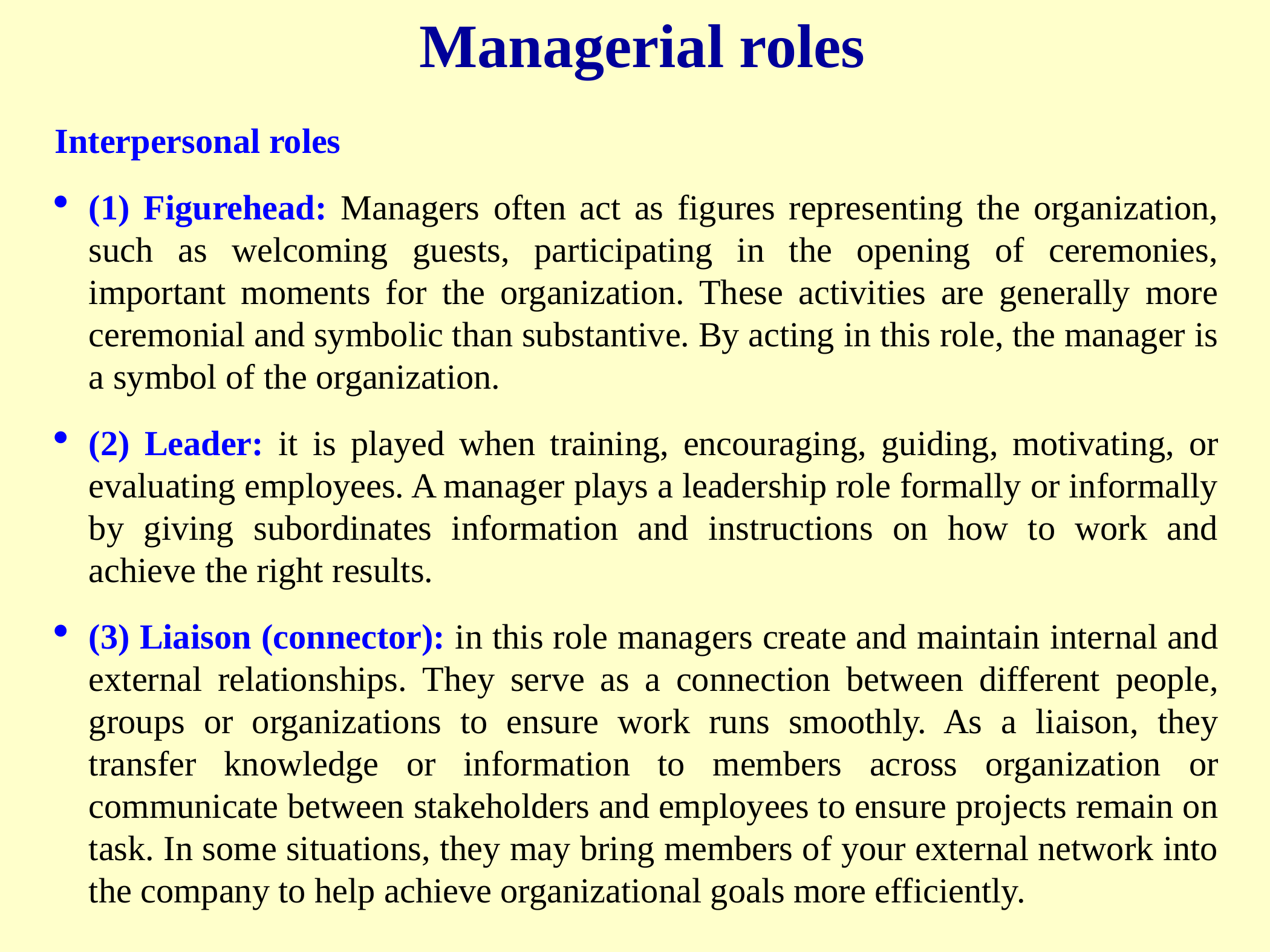

Managerial roles
Interpersonal roles
(1) Figurehead: Managers often act as figures representing the organization, such as welcoming guests, participating in the opening of ceremonies, important moments for the organization. These activities are generally more ceremonial and symbolic than substantive. By acting in this role, the manager is a symbol of the organization.
(2) Leader: it is played when training, encouraging, guiding, motivating, or evaluating employees. A manager plays a leadership role formally or informally by giving subordinates information and instructions on how to work and achieve the right results.
(3) Liaison (connector): in this role managers create and maintain internal and external relationships. They serve as a connection between different people, groups or organizations to ensure work runs smoothly. As a liaison, they transfer knowledge or information to members across organization or communicate between stakeholders and employees to ensure projects remain on task. In some situations, they may bring members of your external network into the company to help achieve organizational goals more efficiently.